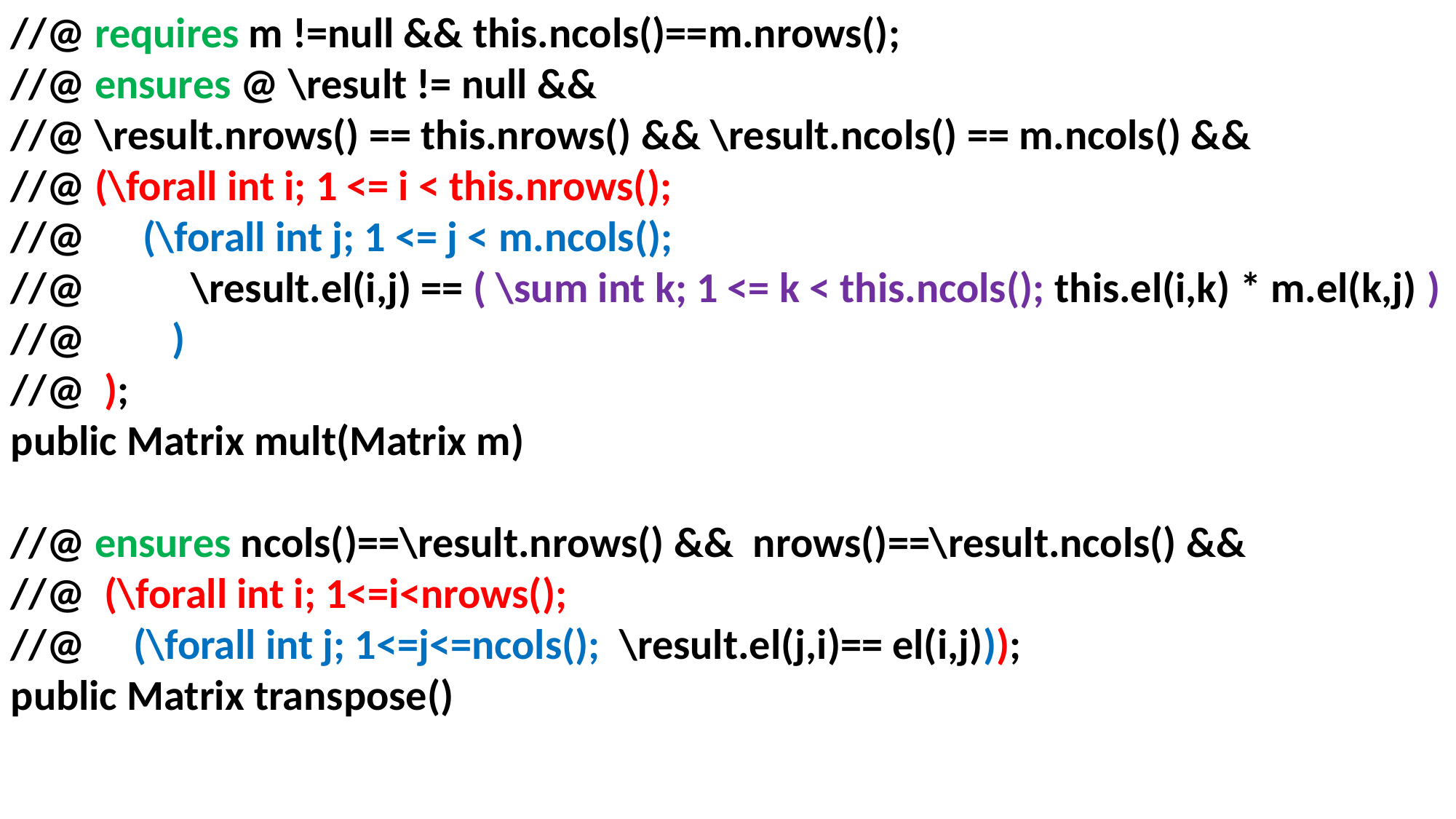

//@ requires m !=null && this.ncols()==m.nrows();
//@ ensures @ \result != null &&
//@ \result.nrows() == this.nrows() && \result.ncols() == m.ncols() &&
//@ (\forall int i; 1 <= i < this.nrows();
//@      (\forall int j; 1 <= j < m.ncols();
//@           \result.el(i,j) == ( \sum int k; 1 <= k < this.ncols(); this.el(i,k) * m.el(k,j) )
//@         )
//@  );
public Matrix mult(Matrix m)

//@ ensures ncols()==\result.nrows() &&  nrows()==\result.ncols() &&
//@  (\forall int i; 1<=i<nrows();
//@     (\forall int j; 1<=j<=ncols();  \result.el(j,i)== el(i,j)));
public Matrix transpose()